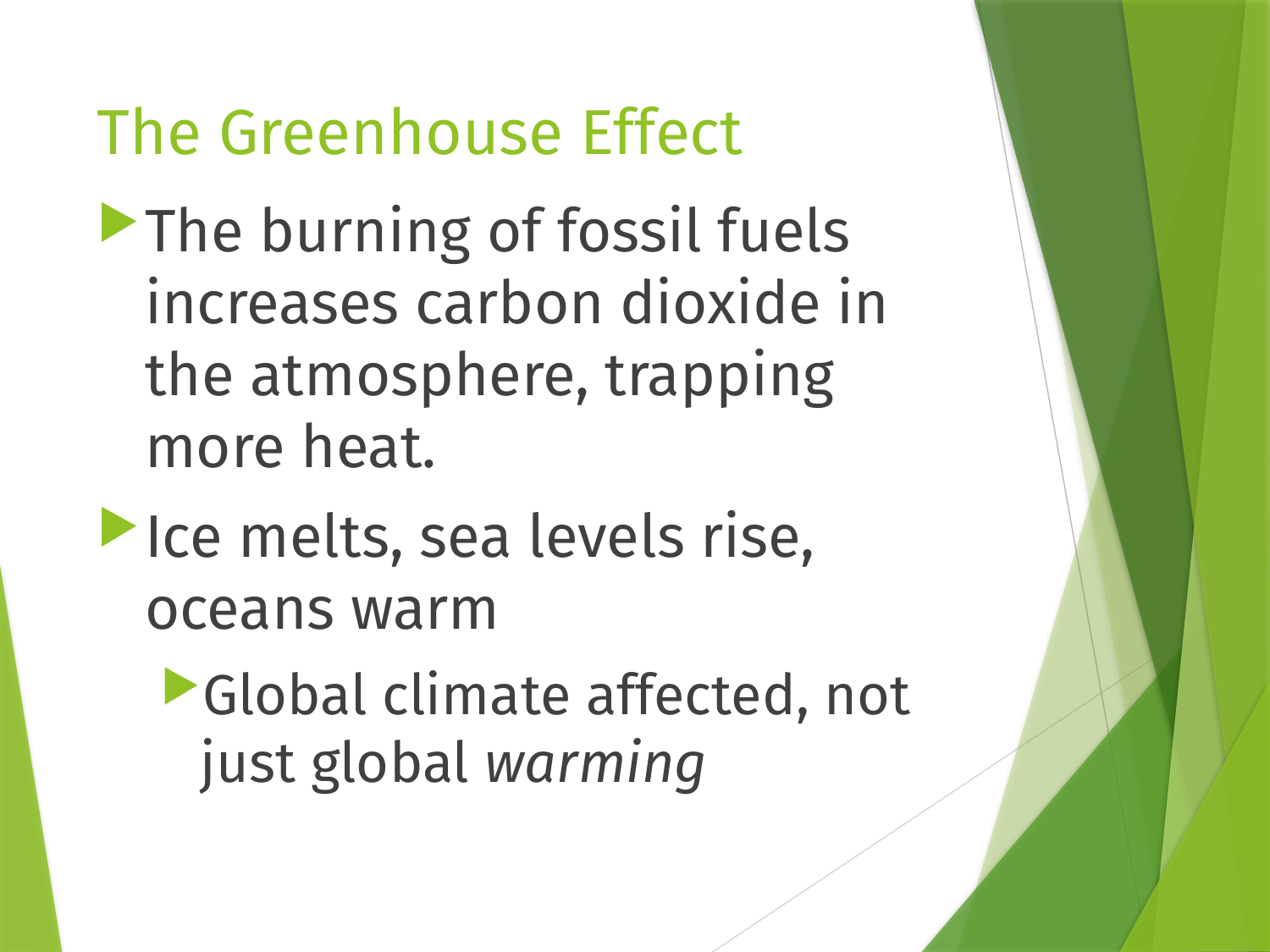

# The Greenhouse Effect
The burning of fossil fuels increases carbon dioxide in the atmosphere, trapping more heat.
Ice melts, sea levels rise, oceans warm
Global climate affected, not just global warming